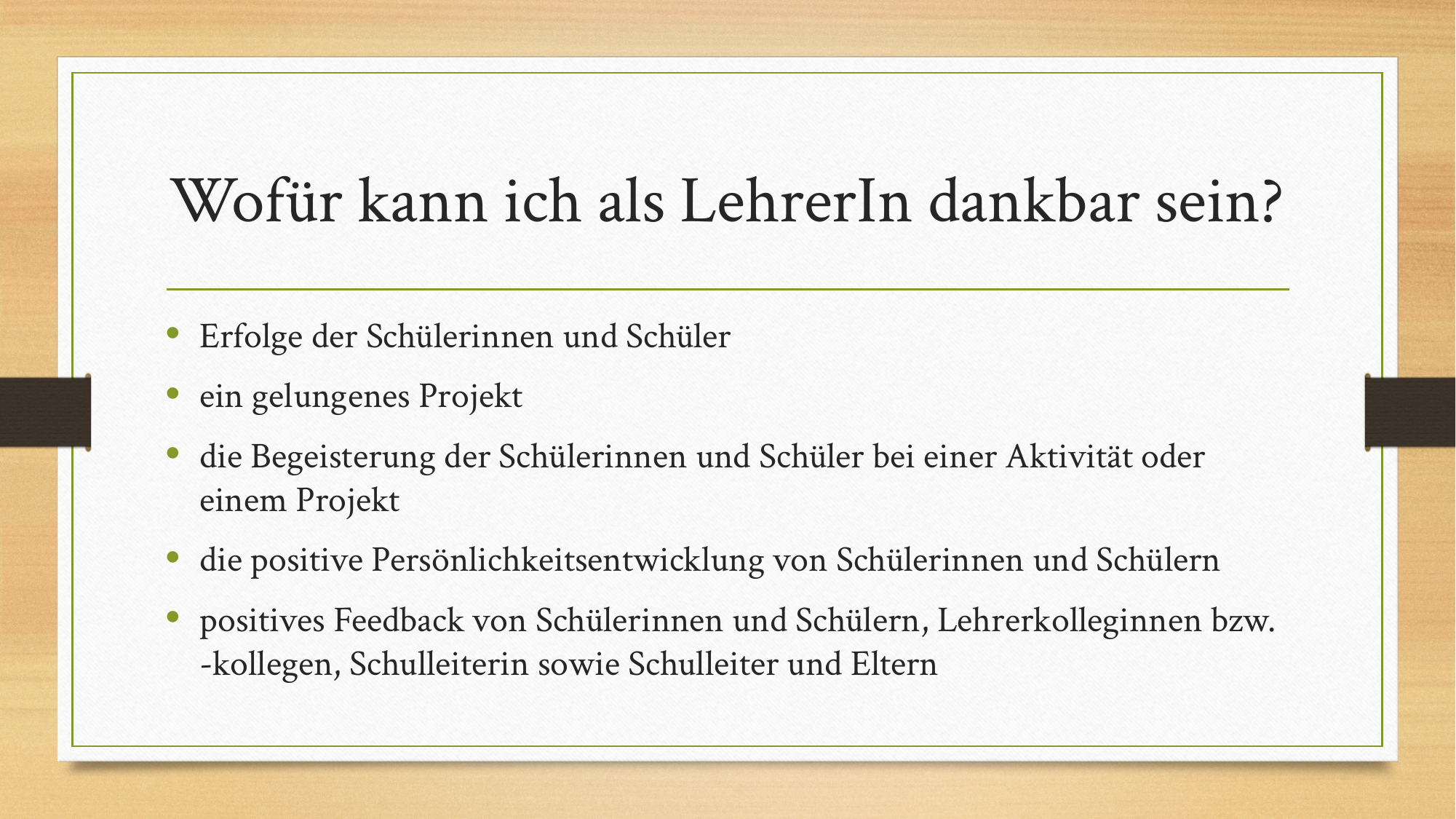

# Wofür kann ich als LehrerIn dankbar sein?
Erfolge der Schülerinnen und Schüler
ein gelungenes Projekt
die Begeisterung der Schülerinnen und Schüler bei einer Aktivität oder einem Projekt
die positive Persönlichkeitsentwicklung von Schülerinnen und Schülern
positives Feedback von Schülerinnen und Schülern, Lehrerkolleginnen bzw. -kollegen, Schulleiterin sowie Schulleiter und Eltern